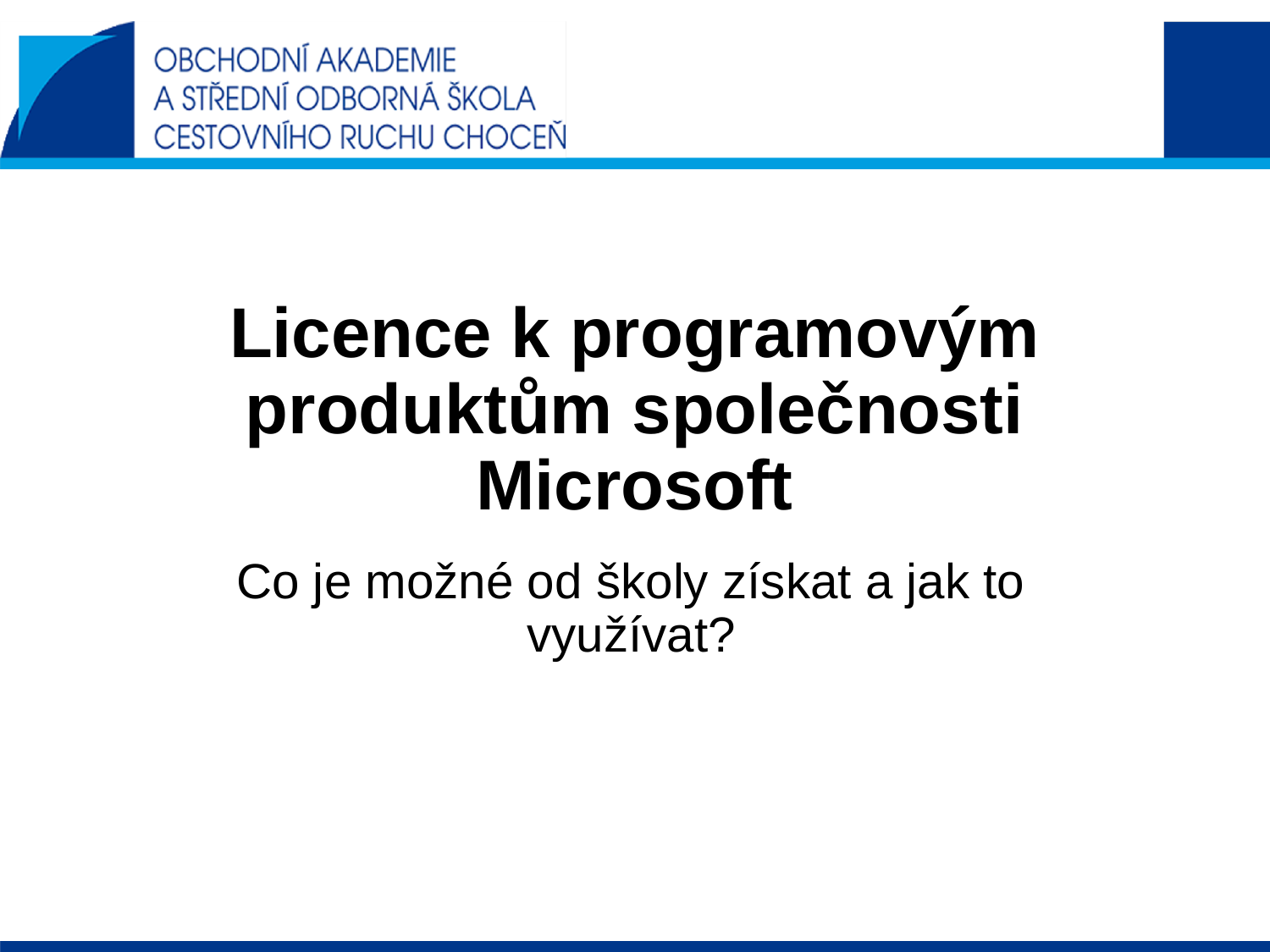

# Licence k programovým produktům společnosti Microsoft
Co je možné od školy získat a jak to využívat?